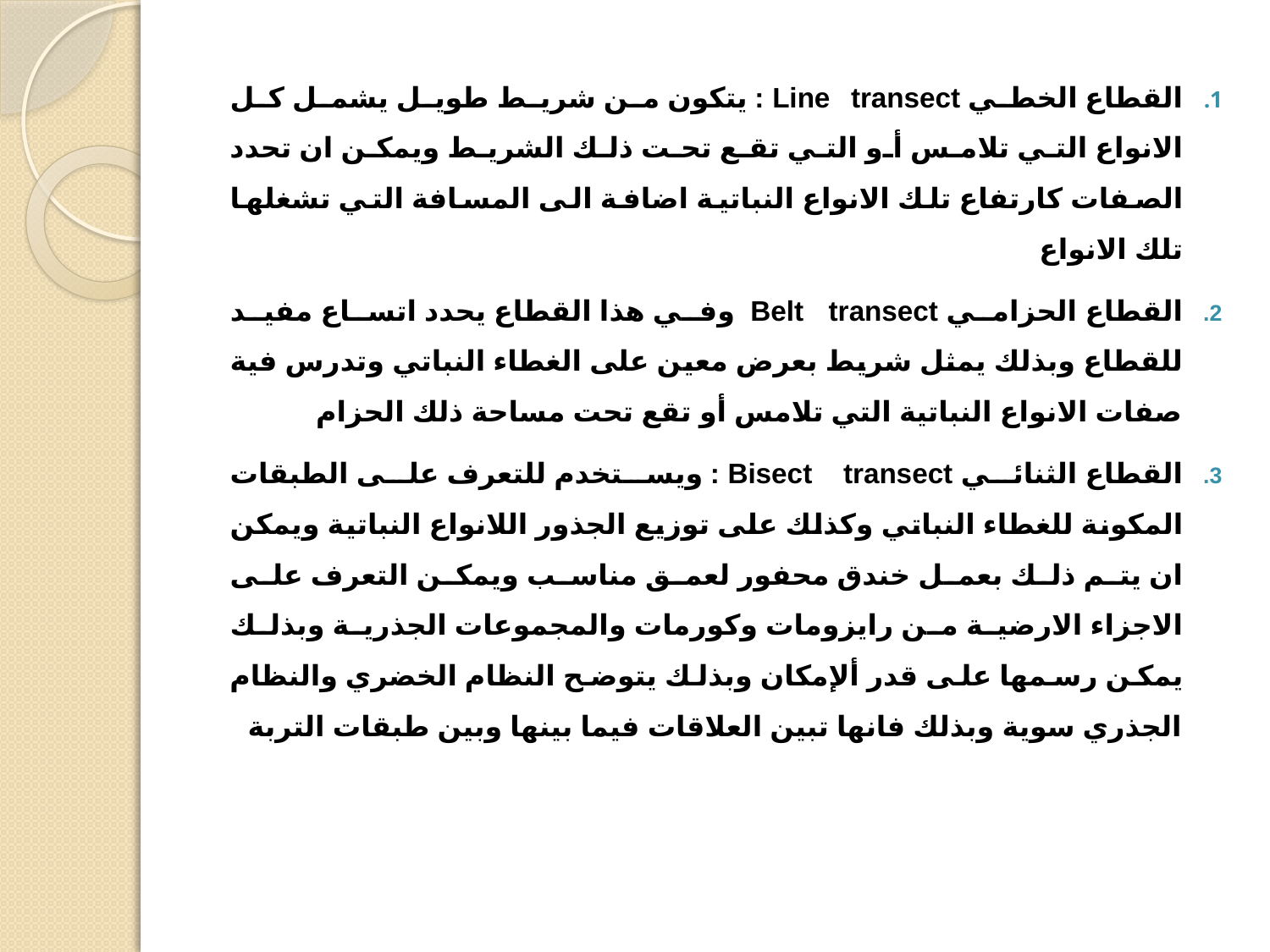

القطاع الخطي Line transect : يتكون من شريط طويل يشمل كل الانواع التي تلامس أو التي تقع تحت ذلك الشريط ويمكن ان تحدد الصفات كارتفاع تلك الانواع النباتية اضافة الى المسافة التي تشغلها تلك الانواع
القطاع الحزامي Belt transect  وفي هذا القطاع يحدد اتساع مفيد للقطاع وبذلك يمثل شريط بعرض معين على الغطاء النباتي وتدرس فية صفات الانواع النباتية التي تلامس أو تقع تحت مساحة ذلك الحزام
القطاع الثنائي Bisect transect : ويستخدم للتعرف على الطبقات المكونة للغطاء النباتي وكذلك على توزيع الجذور اللانواع النباتية ويمكن ان يتم ذلك بعمل خندق محفور لعمق مناسب ويمكن التعرف على الاجزاء الارضية من رايزومات وكورمات والمجموعات الجذرية وبذلك يمكن رسمها على قدر ألإمكان وبذلك يتوضح النظام الخضري والنظام الجذري سوية وبذلك فانها تبين العلاقات فيما بينها وبين طبقات التربة